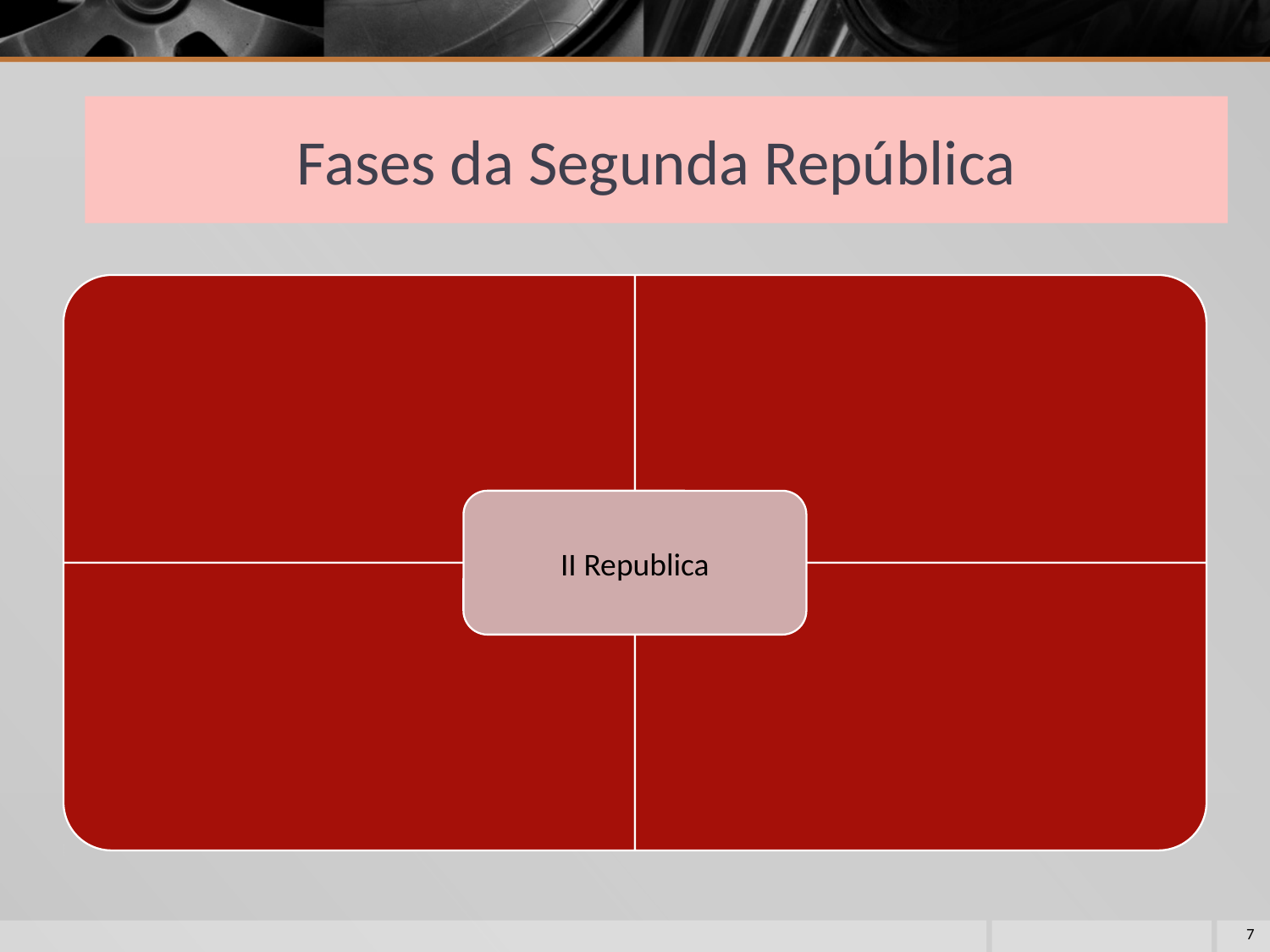

# Fases da Segunda República
II Republica
1931
1931-1933
1936
Fronte Popular
1933-1936
Bienio Conservador
7